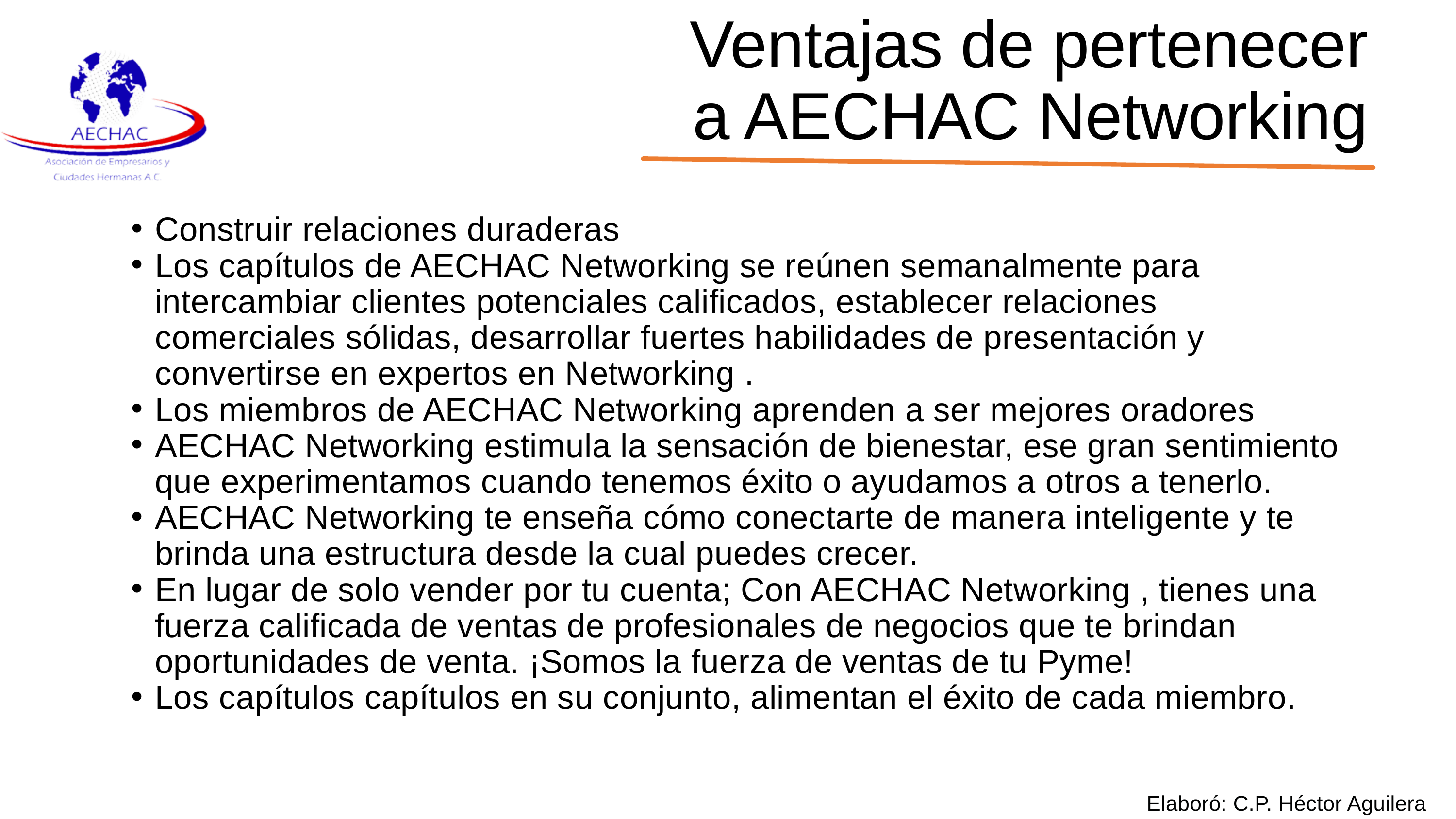

Ventajas de pertenecer
 a AECHAC Networking

Construir relaciones duraderas
Los capítulos de AECHAC Networking se reúnen semanalmente para intercambiar clientes potenciales calificados, establecer relaciones comerciales sólidas, desarrollar fuertes habilidades de presentación y convertirse en expertos en Networking .
Los miembros de AECHAC Networking aprenden a ser mejores oradores
AECHAC Networking estimula la sensación de bienestar, ese gran sentimiento que experimentamos cuando tenemos éxito o ayudamos a otros a tenerlo.
AECHAC Networking te enseña cómo conectarte de manera inteligente y te brinda una estructura desde la cual puedes crecer.
En lugar de solo vender por tu cuenta; Con AECHAC Networking , tienes una fuerza calificada de ventas de profesionales de negocios que te brindan oportunidades de venta. ¡Somos la fuerza de ventas de tu Pyme!
Los capítulos capítulos en su conjunto, alimentan el éxito de cada miembro.
Elaboró: C.P. Héctor Aguilera Camacho